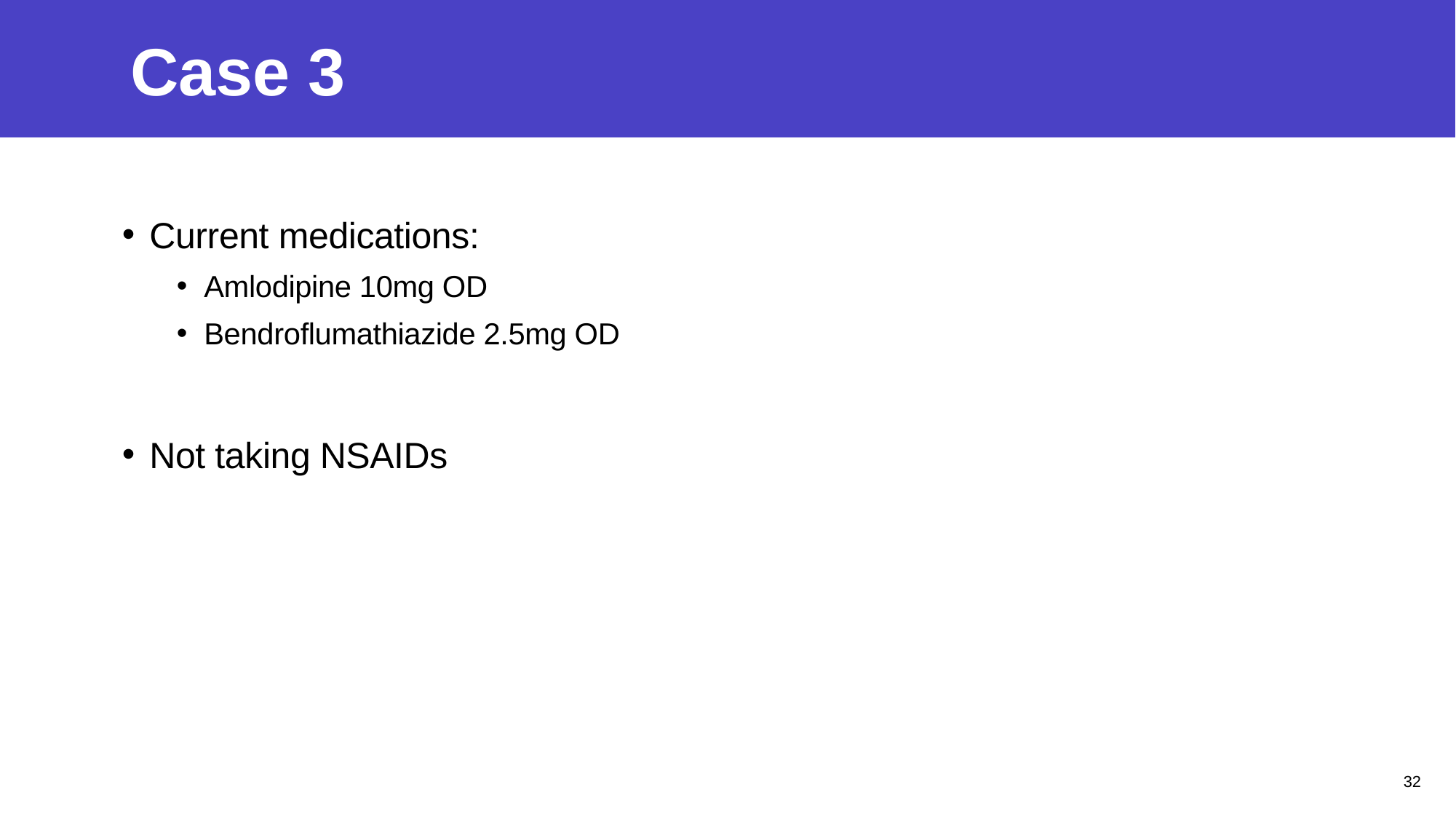

# Case 3
Current medications:
Amlodipine 10mg OD
Bendroflumathiazide 2.5mg OD

Not taking NSAIDs

32